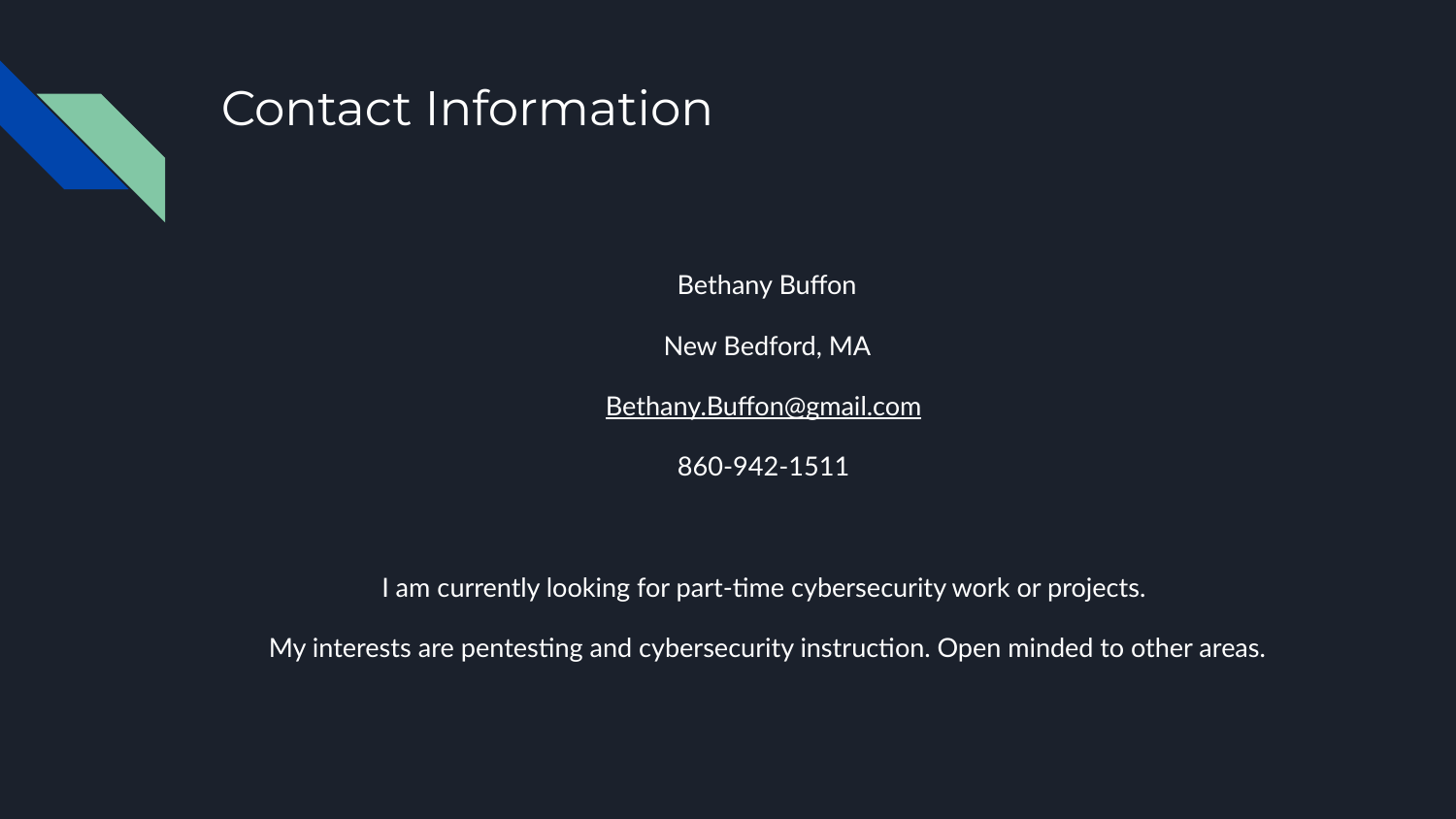

# Contact Information
Bethany Buffon
New Bedford, MA
Bethany.Buffon@gmail.com
860-942-1511

I am currently looking for part-time cybersecurity work or projects.
My interests are pentesting and cybersecurity instruction. Open minded to other areas.